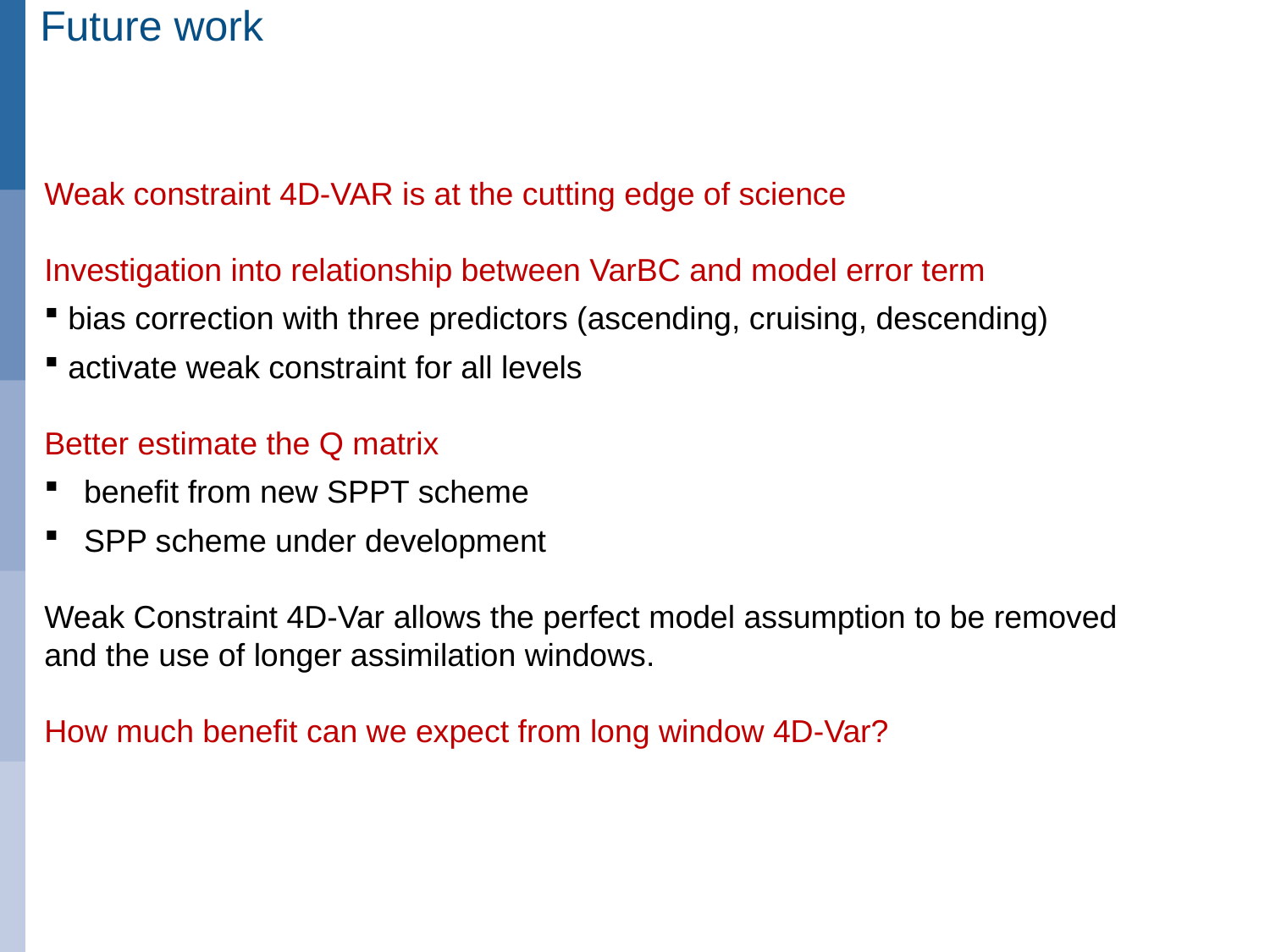

# Future work
Weak constraint 4D-VAR is at the cutting edge of science

Investigation into relationship between VarBC and model error term
bias correction with three predictors (ascending, cruising, descending)
activate weak constraint for all levels

Better estimate the Q matrix
benefit from new SPPT scheme
SPP scheme under development

Weak Constraint 4D-Var allows the perfect model assumption to be removed
and the use of longer assimilation windows.

How much benefit can we expect from long window 4D-Var?